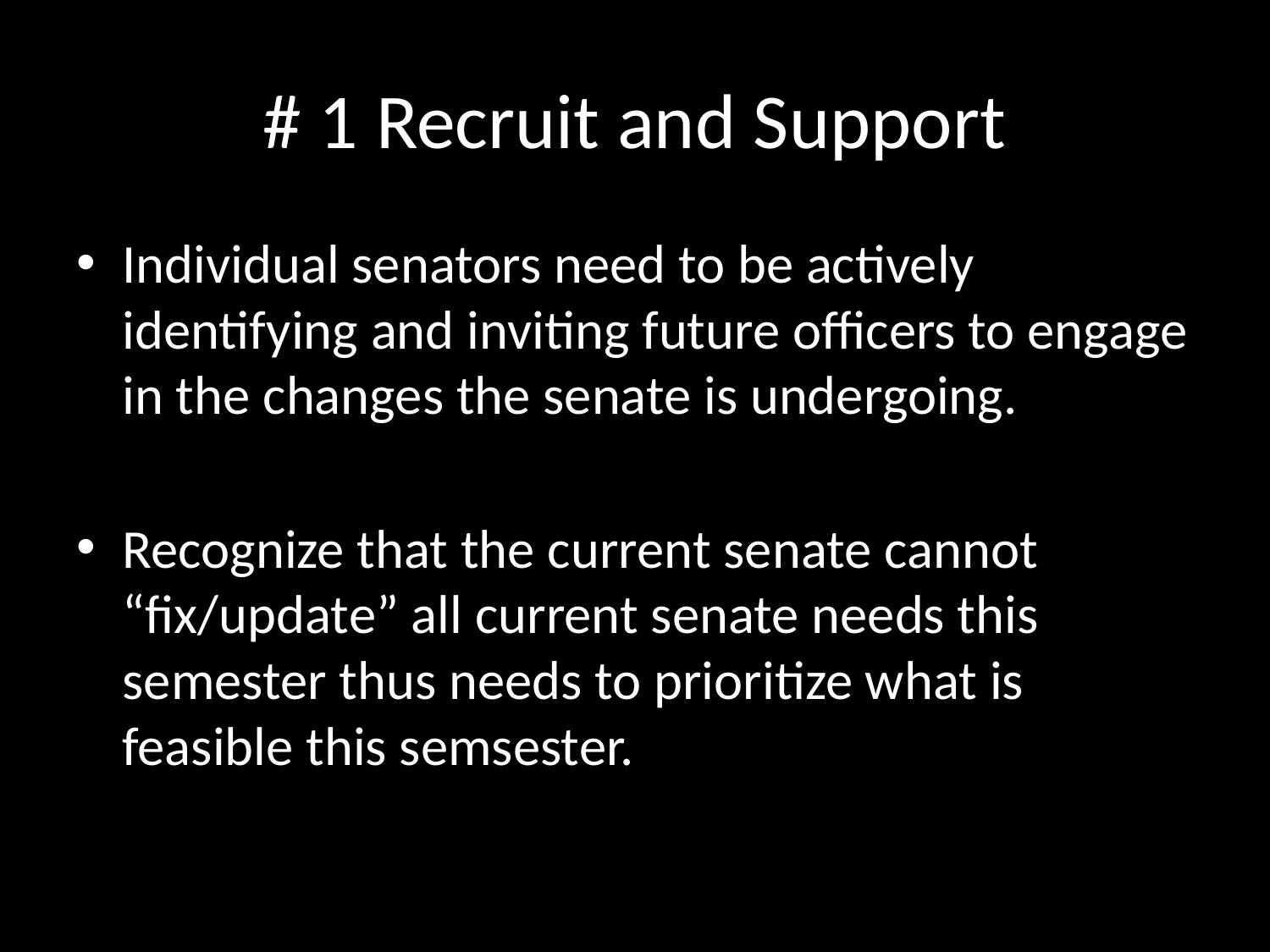

# # 1 Recruit and Support
Individual senators need to be actively identifying and inviting future officers to engage in the changes the senate is undergoing.

Recognize that the current senate cannot “fix/update” all current senate needs this semester thus needs to prioritize what is feasible this semsester.